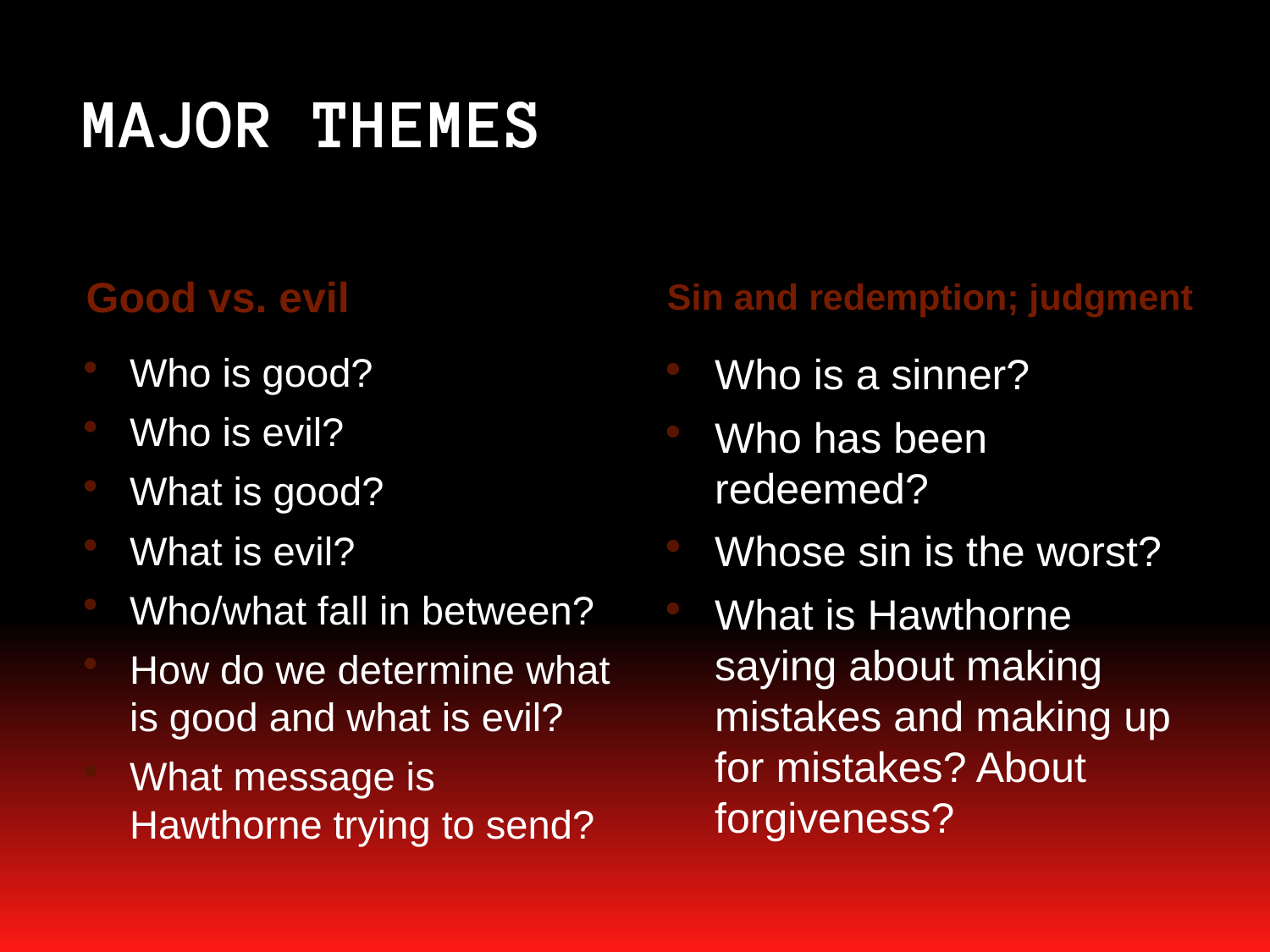

# MAJOR THEMES
Good vs. evil
Sin and redemption; judgment
Who is good?
Who is evil?
What is good?
What is evil?
Who/what fall in between?
How do we determine what is good and what is evil?
What message is Hawthorne trying to send?

Who is a sinner?
Who has been redeemed?
Whose sin is the worst?
What is Hawthorne saying about making mistakes and making up for mistakes? About forgiveness?